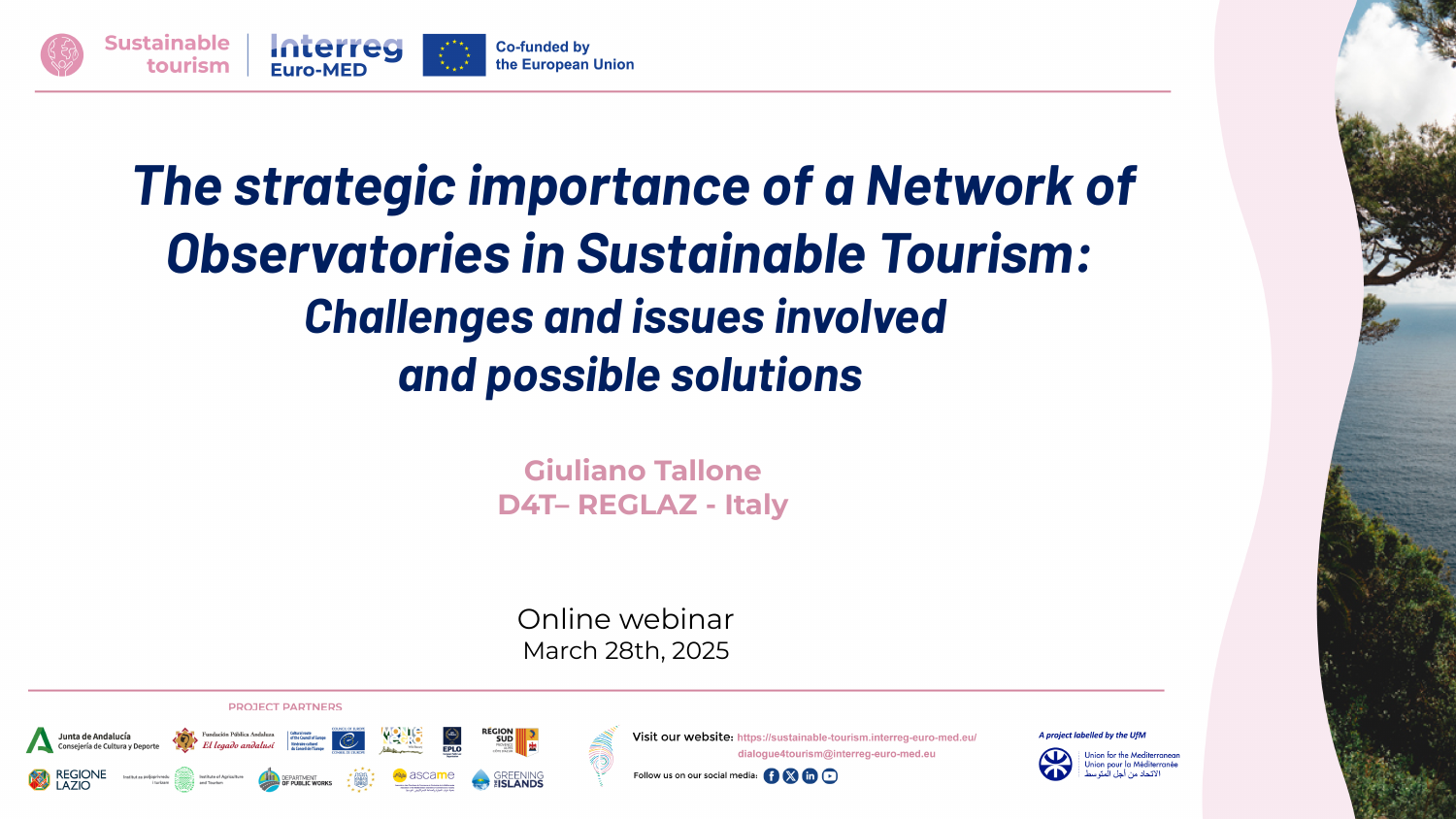

The strategic importance of a Network of Observatories in Sustainable Tourism: Challenges and issues involved
and possible solutions
Giuliano Tallone
D4T– REGLAZ - Italy

Online webinar
March 28th, 2025